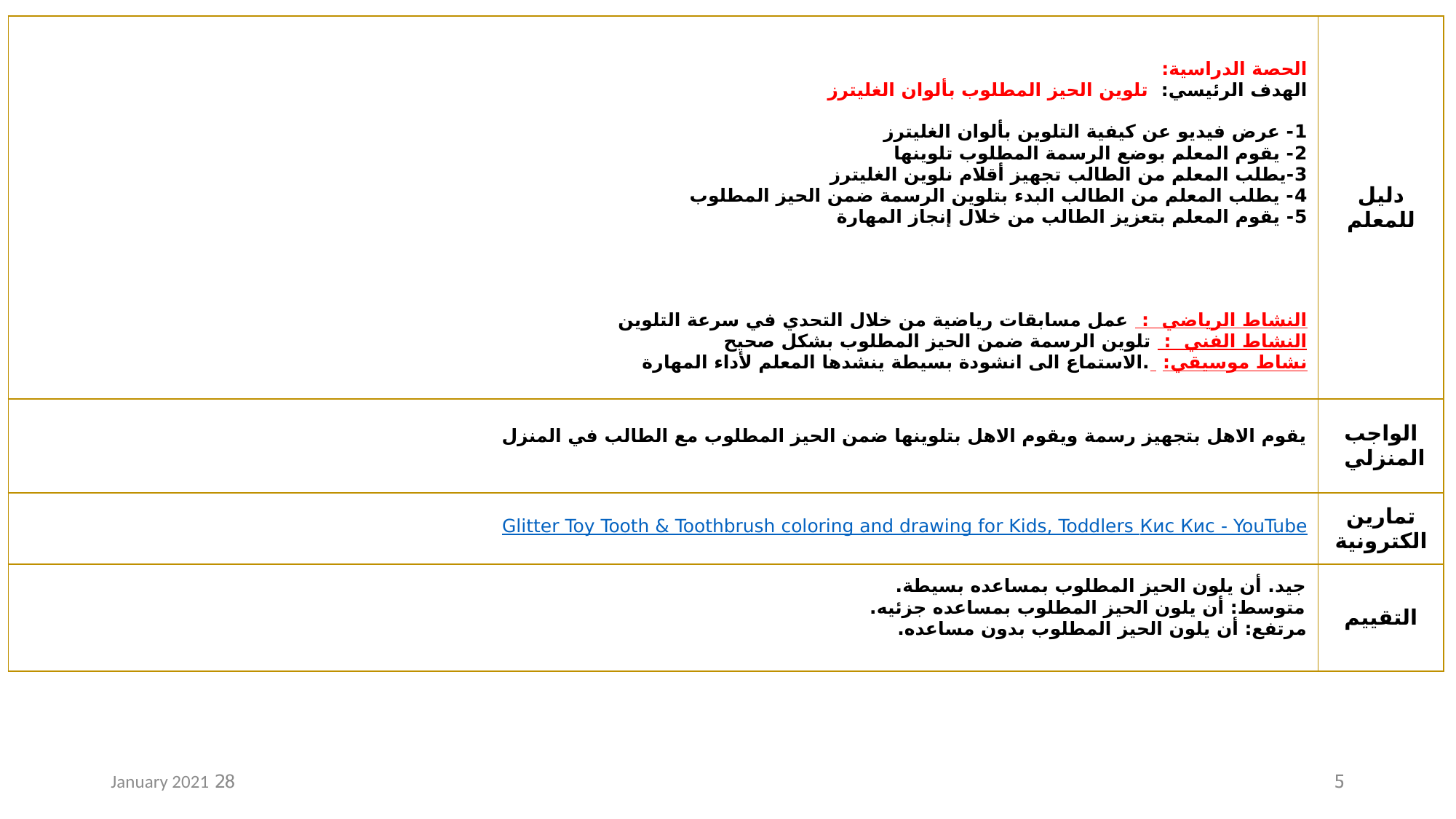

| الحصة الدراسية: الهدف الرئيسي:  تلوين الحيز المطلوب بألوان الغليترز 1- عرض فيديو عن كيفية التلوين بألوان الغليترز  2- يقوم المعلم بوضع الرسمة المطلوب تلوينها 3-يطلب المعلم من الطالب تجهيز أقلام نلوين الغليترز 4- يطلب المعلم من الطالب البدء بتلوين الرسمة ضمن الحيز المطلوب 5- يقوم المعلم بتعزيز الطالب من خلال إنجاز المهارة النشاط الرياضي  :  عمل مسابقات رياضية من خلال التحدي في سرعة التلوين النشاط الفني  :  تلوين الرسمة ضمن الحيز المطلوب بشكل صحيح  نشاط موسيقي:  .الاستماع الى انشودة بسيطة ينشدها المعلم لأداء المهارة | دليل للمعلم |
| --- | --- |
| يقوم الاهل بتجهيز رسمة ويقوم الاهل بتلوينها ضمن الحيز المطلوب مع الطالب في المنزل | الواجب المنزلي |
| Glitter Toy Tooth & Toothbrush coloring and drawing for Kids, Toddlers Кис Кис - YouTube | تمارين الكترونية |
| جيد. أن يلون الحيز المطلوب بمساعده بسيطة.                                      متوسط: أن يلون الحيز المطلوب بمساعده جزئيه.                                                                          مرتفع: أن يلون الحيز المطلوب بدون مساعده. | التقييم |
28 January 2021
5